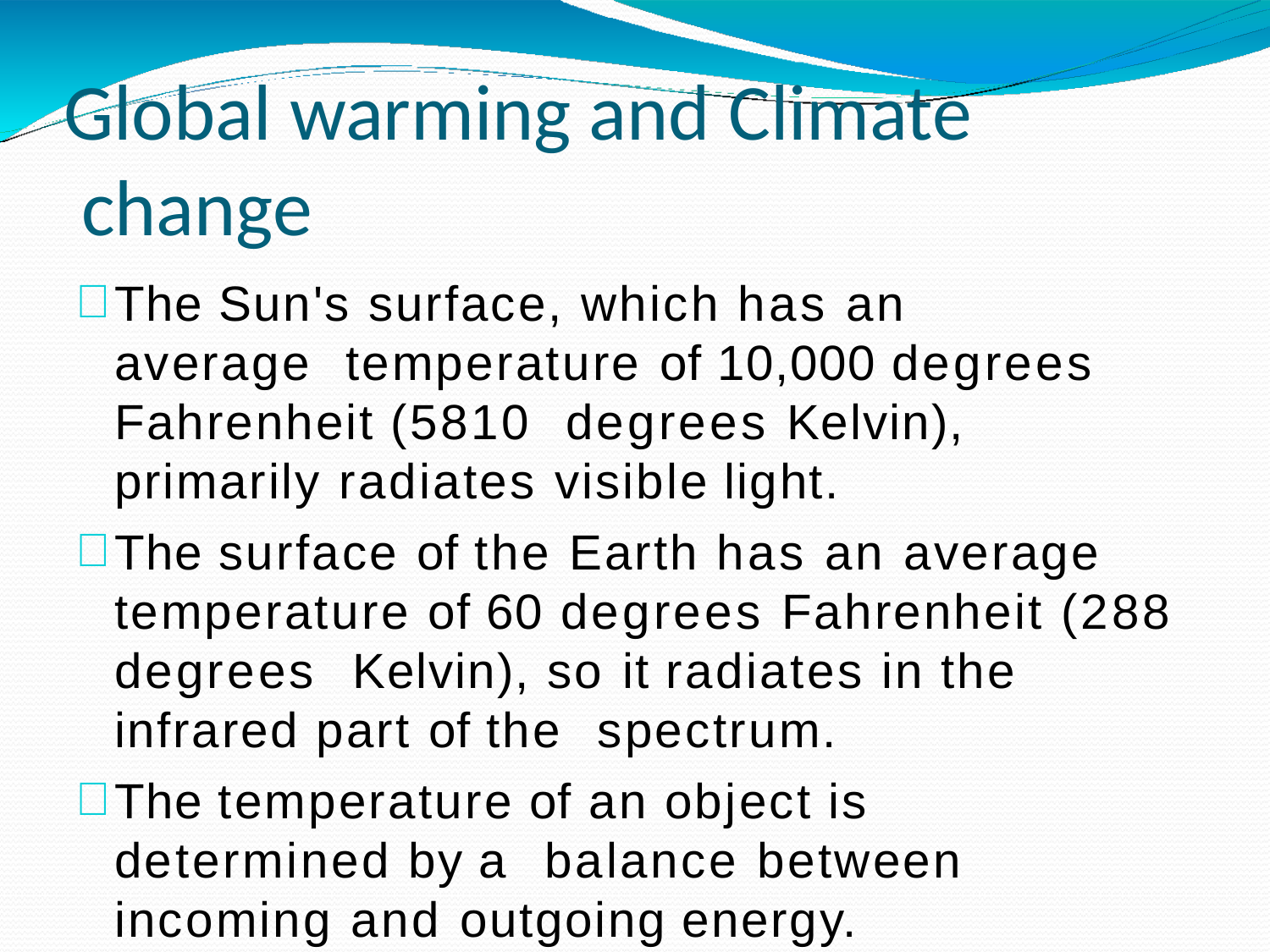

# Global warming and Climate  change
The Sun's surface, which has an average  temperature of 10,000 degrees Fahrenheit (5810  degrees Kelvin), primarily radiates visible light.
The surface of the Earth has an average  temperature of 60 degrees Fahrenheit (288 degrees  Kelvin), so it radiates in the infrared part of the  spectrum.
The temperature of an object is determined by a  balance between incoming and outgoing energy.